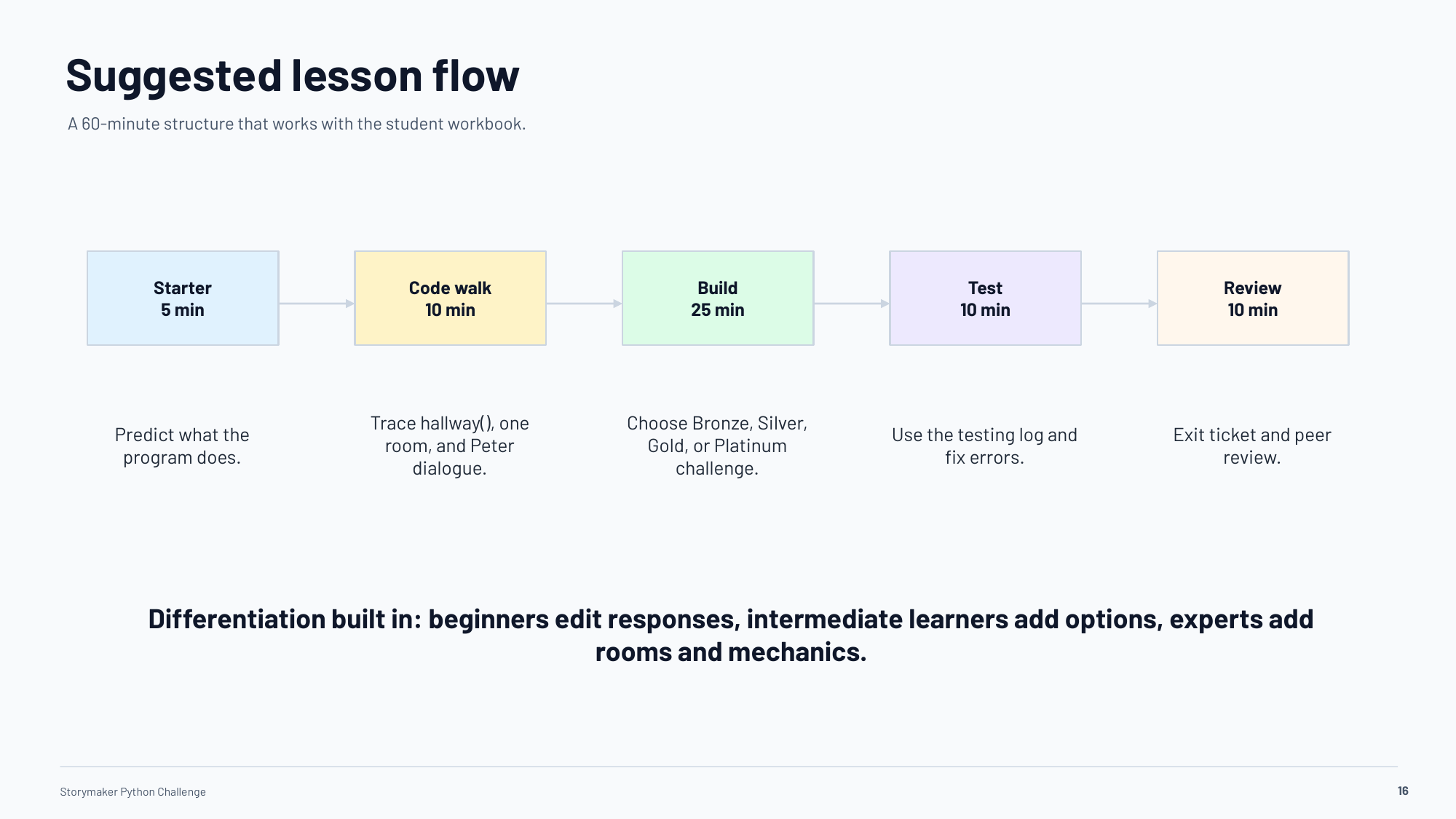

Suggested lesson flow
A 60-minute structure that works with the student workbook.
Starter
5 min
Code walk
10 min
Build
25 min
Test
10 min
Review
10 min

Predict what the program does.
Trace hallway(), one room, and Peter dialogue.
Choose Bronze, Silver, Gold, or Platinum challenge.
Use the testing log and fix errors.
Exit ticket and peer review.
Differentiation built in: beginners edit responses, intermediate learners add options, experts add rooms and mechanics.

16
Storymaker Python Challenge